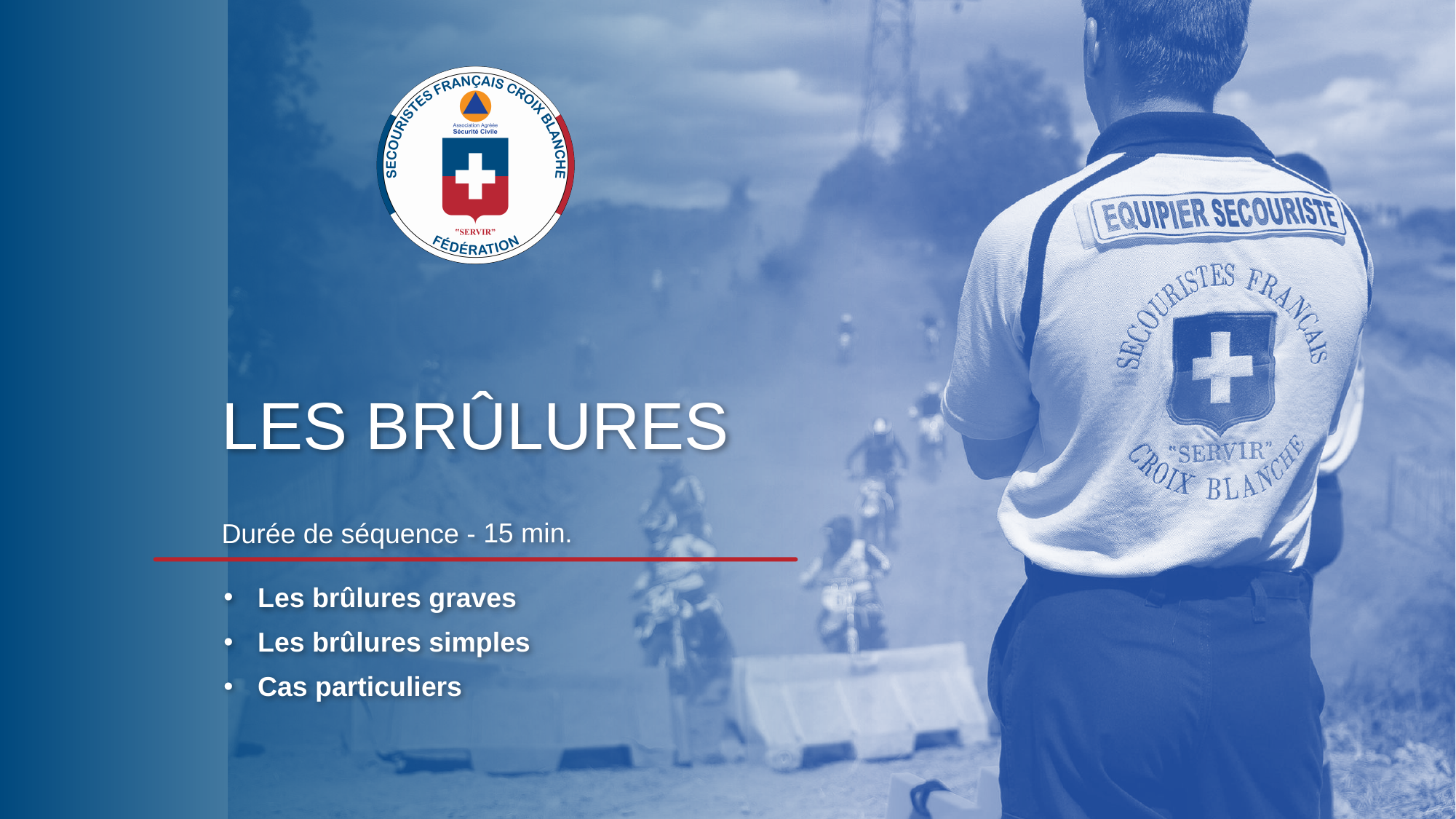

15 min.
Les brûlures graves
Les brûlures simples
Cas particuliers